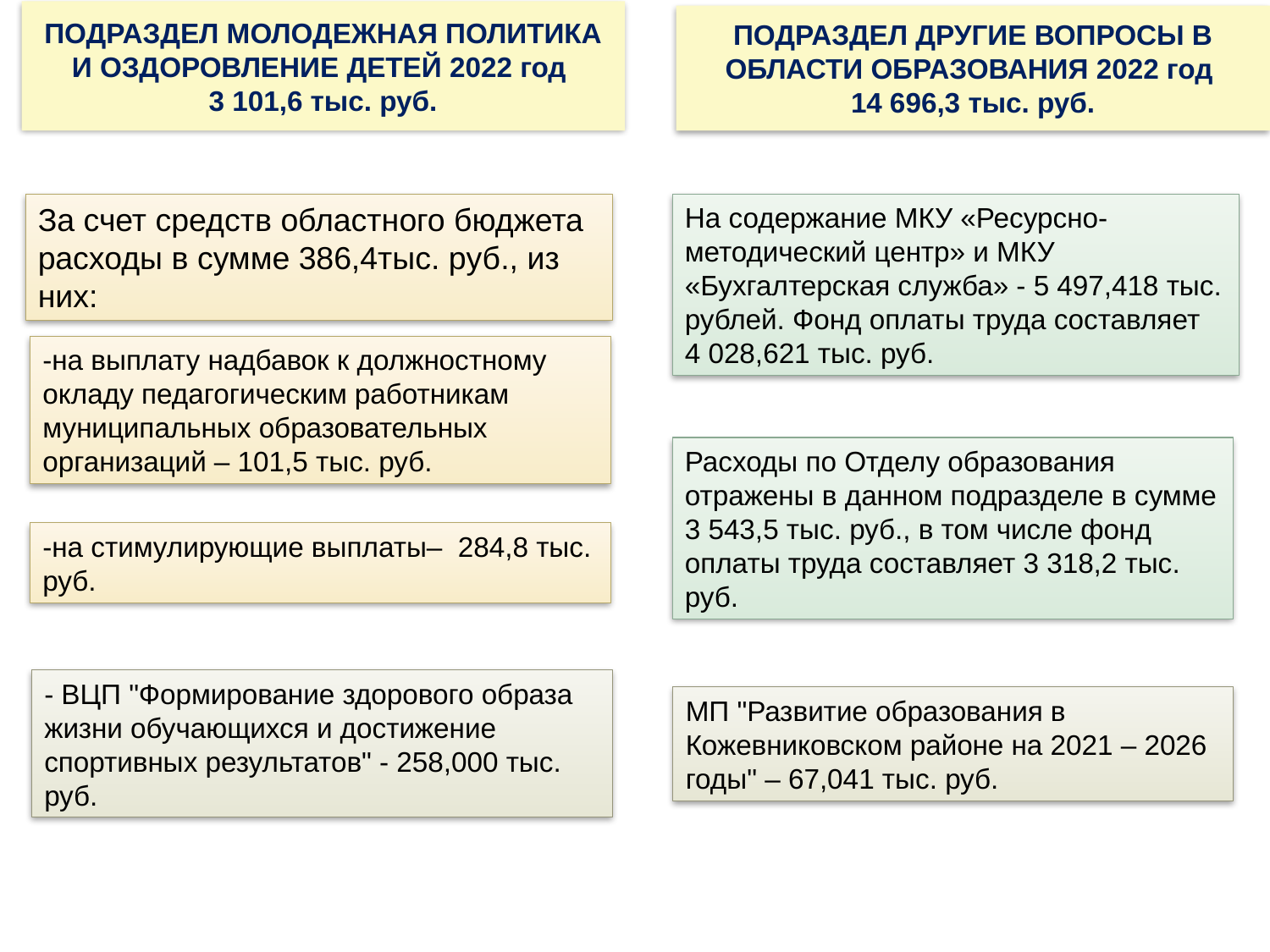

# ПОДРАЗДЕЛ МОЛОДЕЖНАЯ ПОЛИТИКА И ОЗДОРОВЛЕНИЕ ДЕТЕЙ 2022 год 3 101,6 тыс. руб.
ПОДРАЗДЕЛ ДРУГИЕ ВОПРОСЫ В ОБЛАСТИ ОБРАЗОВАНИЯ 2022 год
 14 696,3 тыс. руб.

За счет средств областного бюджета  расходы в сумме 386,4тыс. руб., из них:
На содержание МКУ «Ресурсно-методический центр» и МКУ «Бухгалтерская служба» - 5 497,418 тыс. рублей. Фонд оплаты труда составляет 4 028,621 тыс. руб.
-на выплату надбавок к должностному окладу педагогическим работникам муниципальных образовательных организаций – 101,5 тыс. руб.
Расходы по Отделу образования отражены в данном подразделе в сумме 3 543,5 тыс. руб., в том числе фонд оплаты труда составляет 3 318,2 тыс. руб.
-на стимулирующие выплаты–  284,8 тыс. руб.
- ВЦП "Формирование здорового образа жизни обучающихся и достижение спортивных результатов" - 258,000 тыс. руб.
МП "Развитие образования в Кожевниковском районе на 2021 – 2026 годы" – 67,041 тыс. руб.